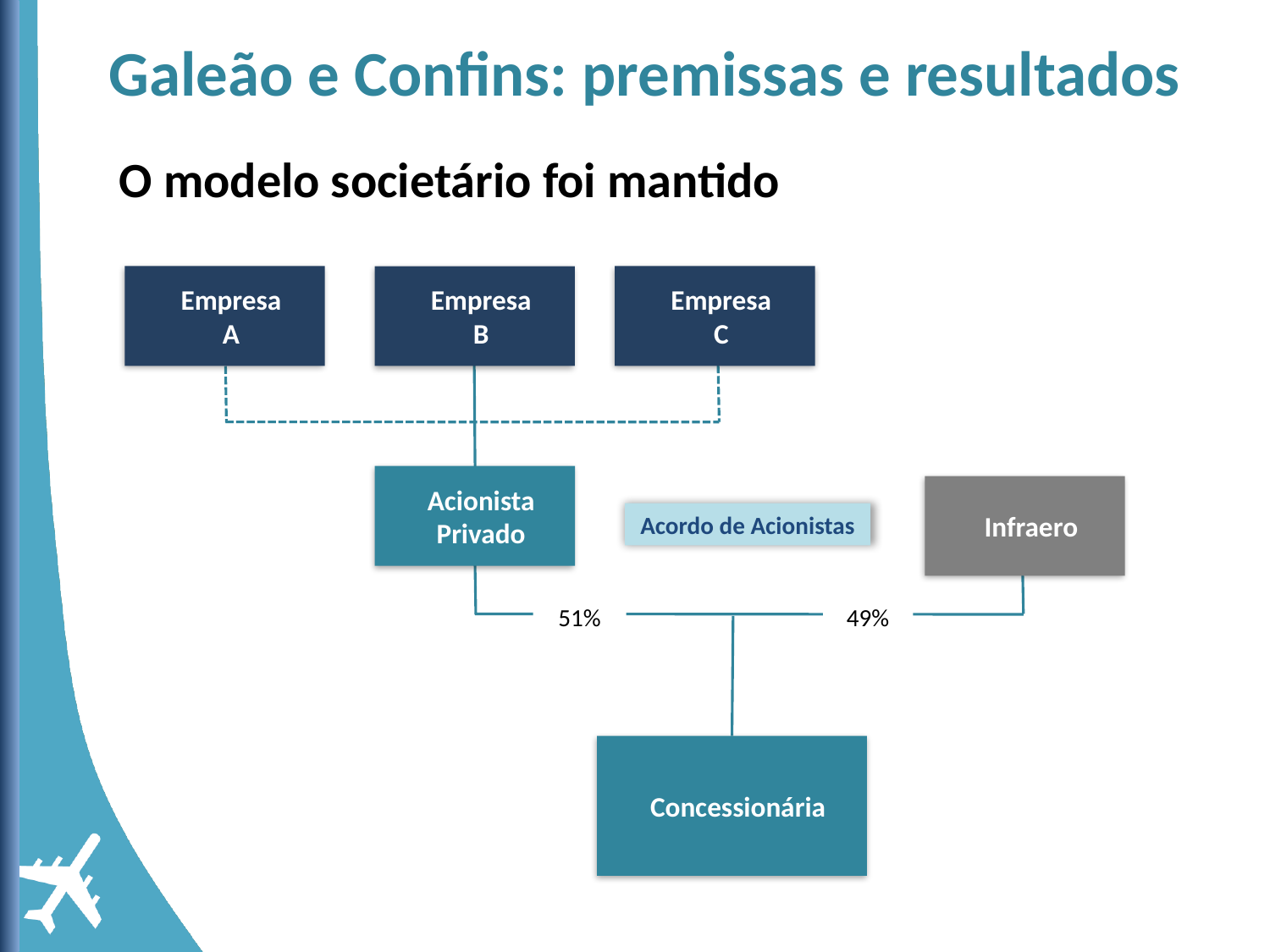

Galeão e Confins: premissas e resultados
O modelo societário foi mantido
Empresa
A
Empresa
C
Empresa
B

Acionista Privado
Infraero
Acordo de Acionistas
51%
49%

Concessionária